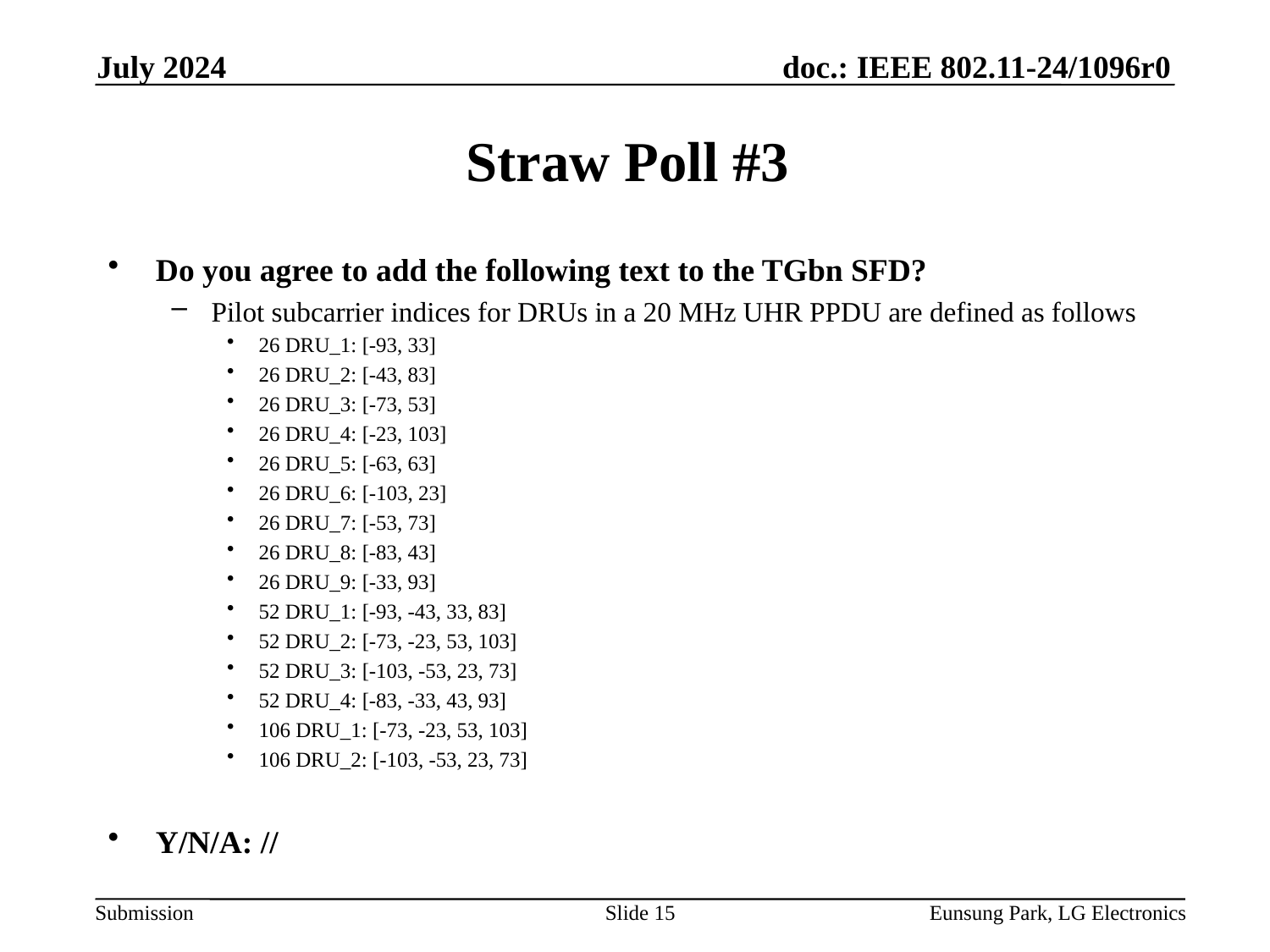

July 2024
# Straw Poll #3
Do you agree to add the following text to the TGbn SFD?
Pilot subcarrier indices for DRUs in a 20 MHz UHR PPDU are defined as follows
26 DRU_1: [-93, 33]
26 DRU_2: [-43, 83]
26 DRU_3: [-73, 53]
26 DRU_4: [-23, 103]
26 DRU_5: [-63, 63]
26 DRU_6: [-103, 23]
26 DRU_7: [-53, 73]
26 DRU_8: [-83, 43]
26 DRU_9: [-33, 93]
52 DRU_1: [-93, -43, 33, 83]
52 DRU_2: [-73, -23, 53, 103]
52 DRU_3: [-103, -53, 23, 73]
52 DRU_4: [-83, -33, 43, 93]
106 DRU_1: [-73, -23, 53, 103]
106 DRU_2: [-103, -53, 23, 73]

Y/N/A: //
Slide 15
Eunsung Park, LG Electronics